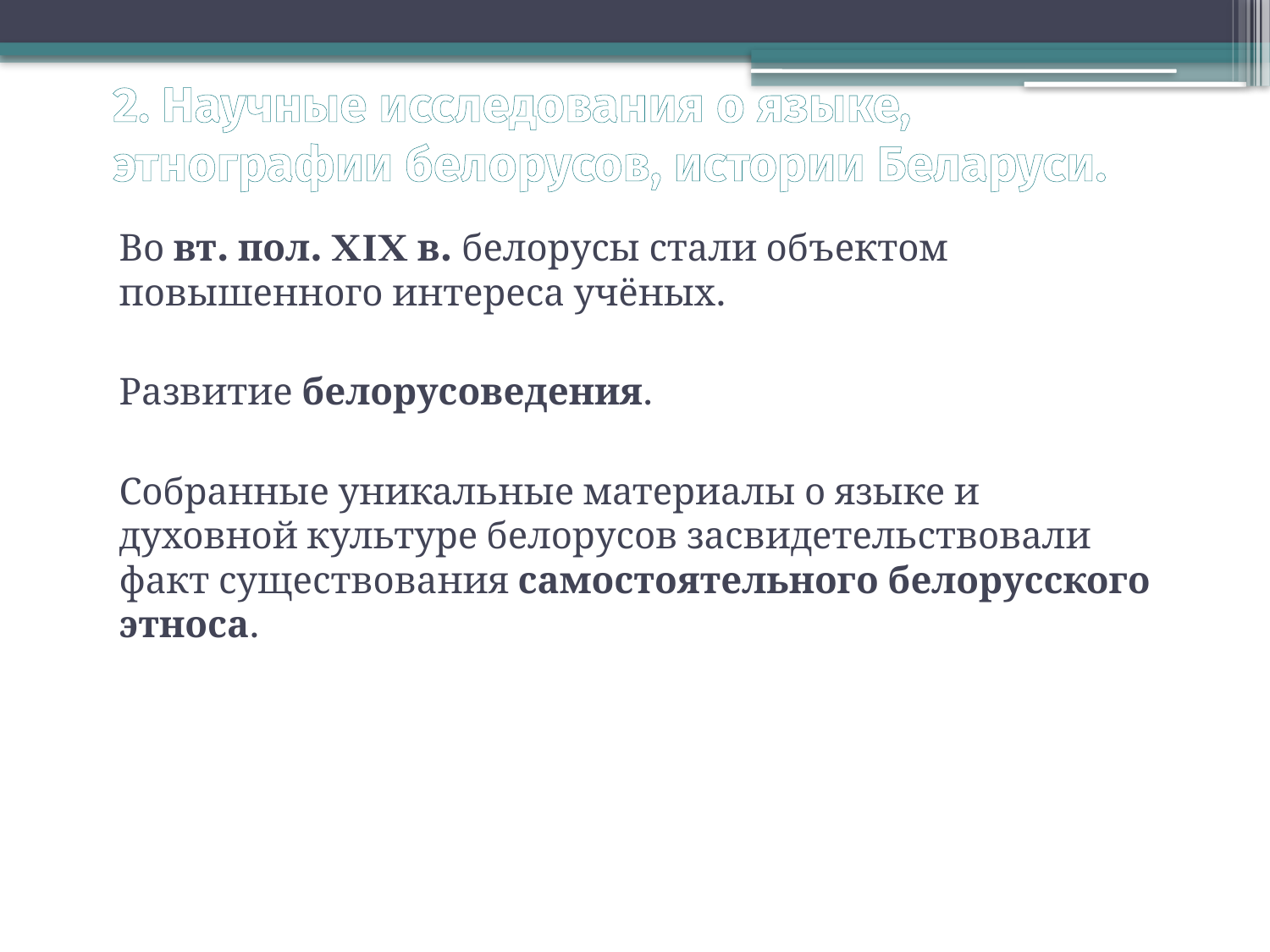

# 2. Научные исследования о языке, этнографии белорусов, истории Беларуси.
Во вт. пол. XIX в. белорусы стали объектом повышенного интереса учёных.

Развитие белорусоведения.

Собранные уникальные материалы о языке и духовной культуре белорусов засвидетельствовали факт существования самостоятельного белорусского этноса.